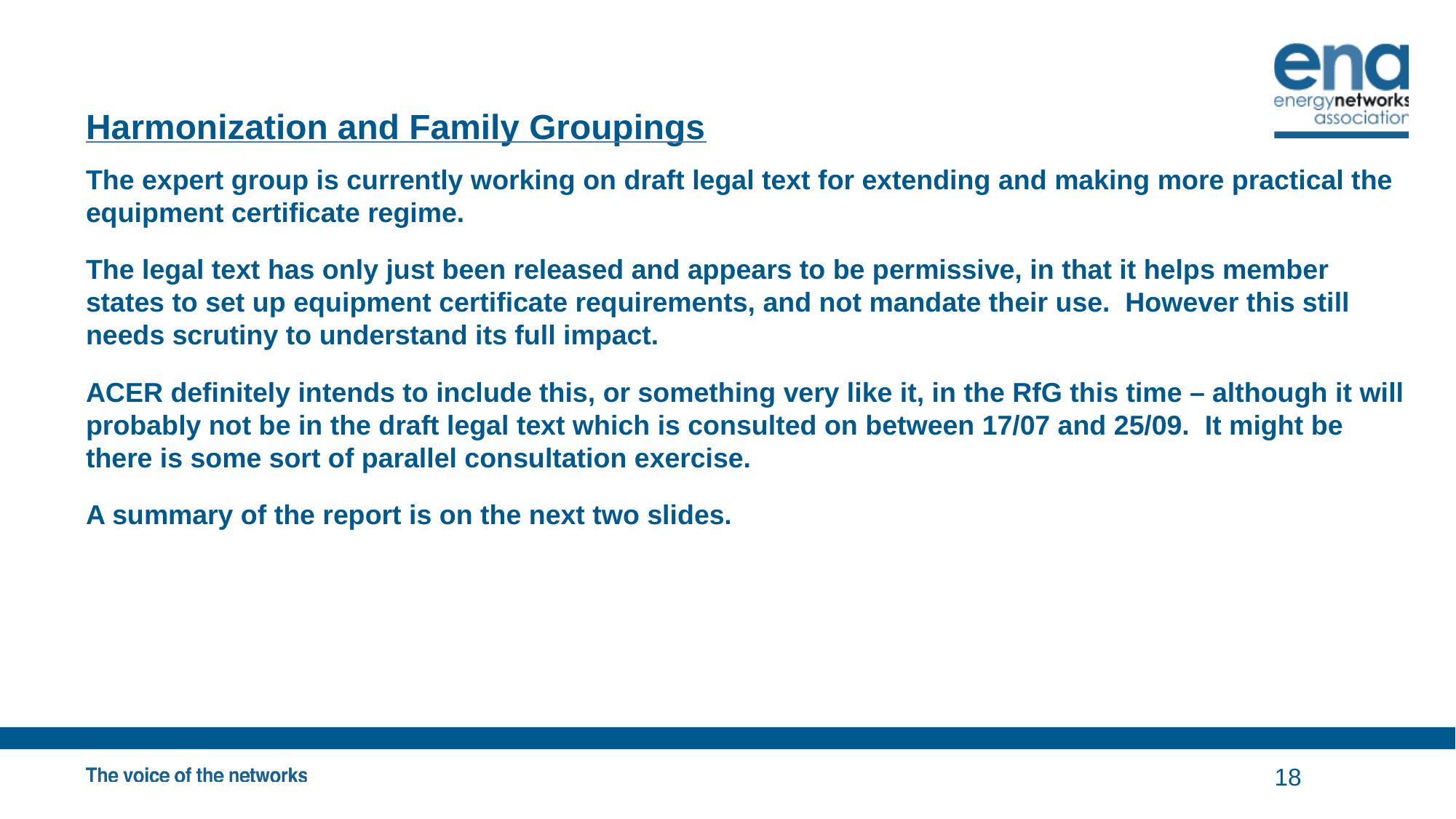

# Harmonization and Family Groupings
The expert group is currently working on draft legal text for extending and making more practical the equipment certificate regime.
The legal text has only just been released and appears to be permissive, in that it helps member states to set up equipment certificate requirements, and not mandate their use.  However this still needs scrutiny to understand its full impact.
ACER definitely intends to include this, or something very like it, in the RfG this time – although it will probably not be in the draft legal text which is consulted on between 17/07 and 25/09.  It might be there is some sort of parallel consultation exercise.
A summary of the report is on the next two slides.

18